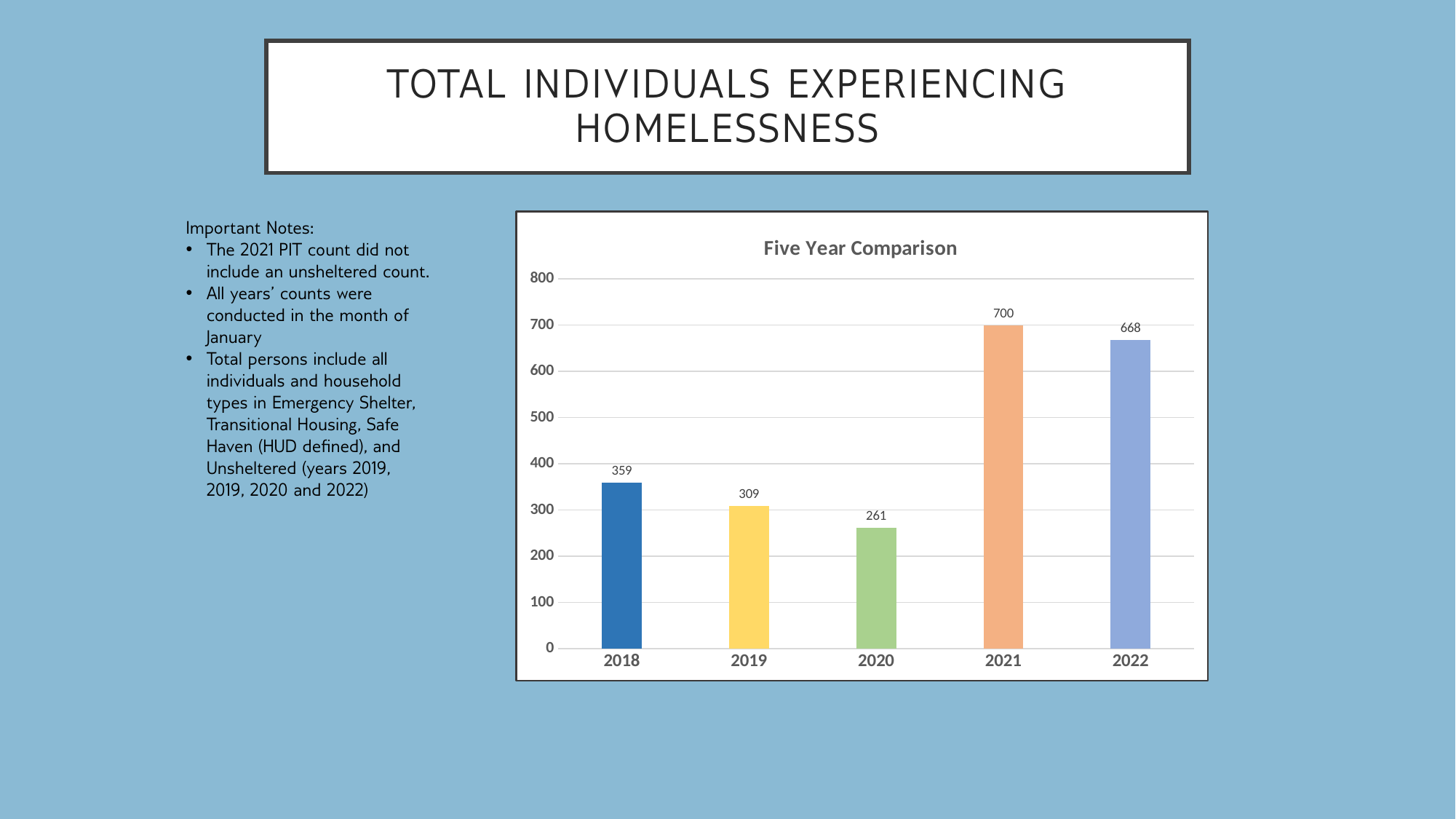

# Total Individuals Experiencing Homelessness
Important Notes:
The 2021 PIT count did not include an unsheltered count.
All years’ counts were conducted in the month of January
Total persons include all individuals and household types in Emergency Shelter, Transitional Housing, Safe Haven (HUD defined), and Unsheltered (years 2019, 2019, 2020 and 2022)

### Chart:   Five Year Comparison

| Category |  |
|---|---|
| 2018 | 359.0 |
| 2019 | 309.0 |
| 2020 | 261.0 |
| 2021 | 700.0 |
| 2022 | 668.0 |